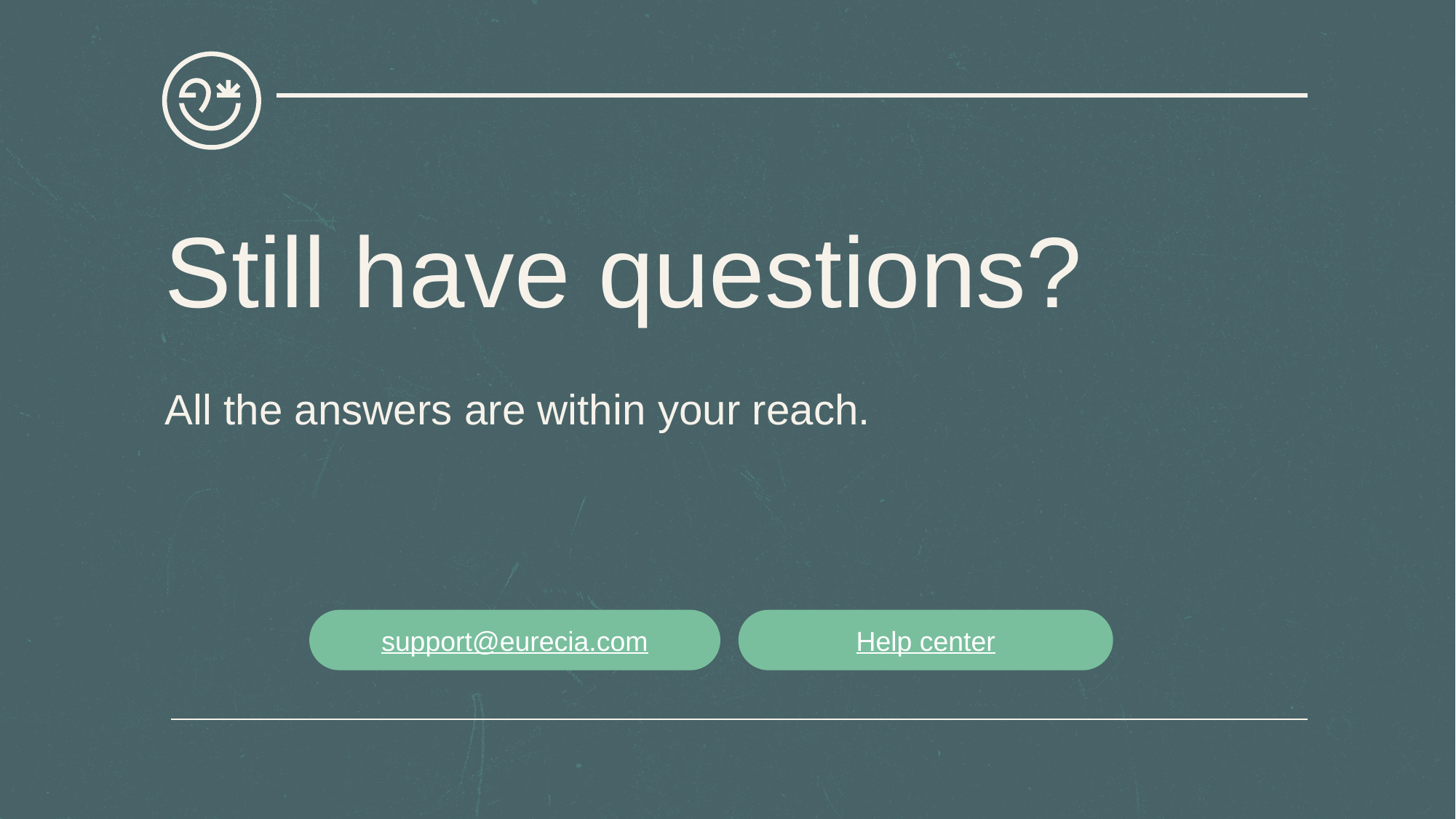

# Still have questions? All the answers are within your reach.
support@eurecia.com
Help center